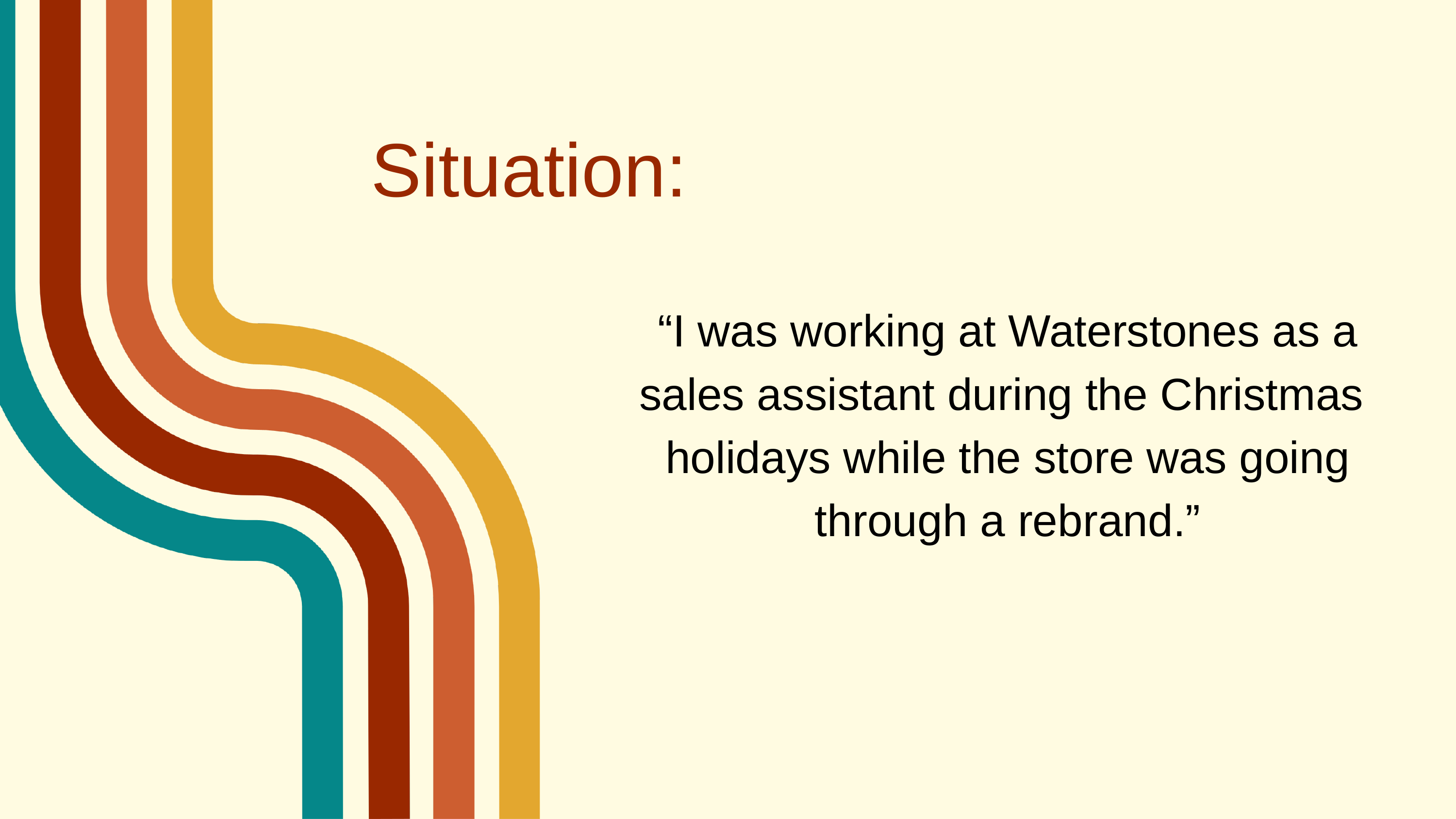

Situation:
“I was working at Waterstones as a sales assistant during the Christmas
holidays while the store was going through a rebrand.”